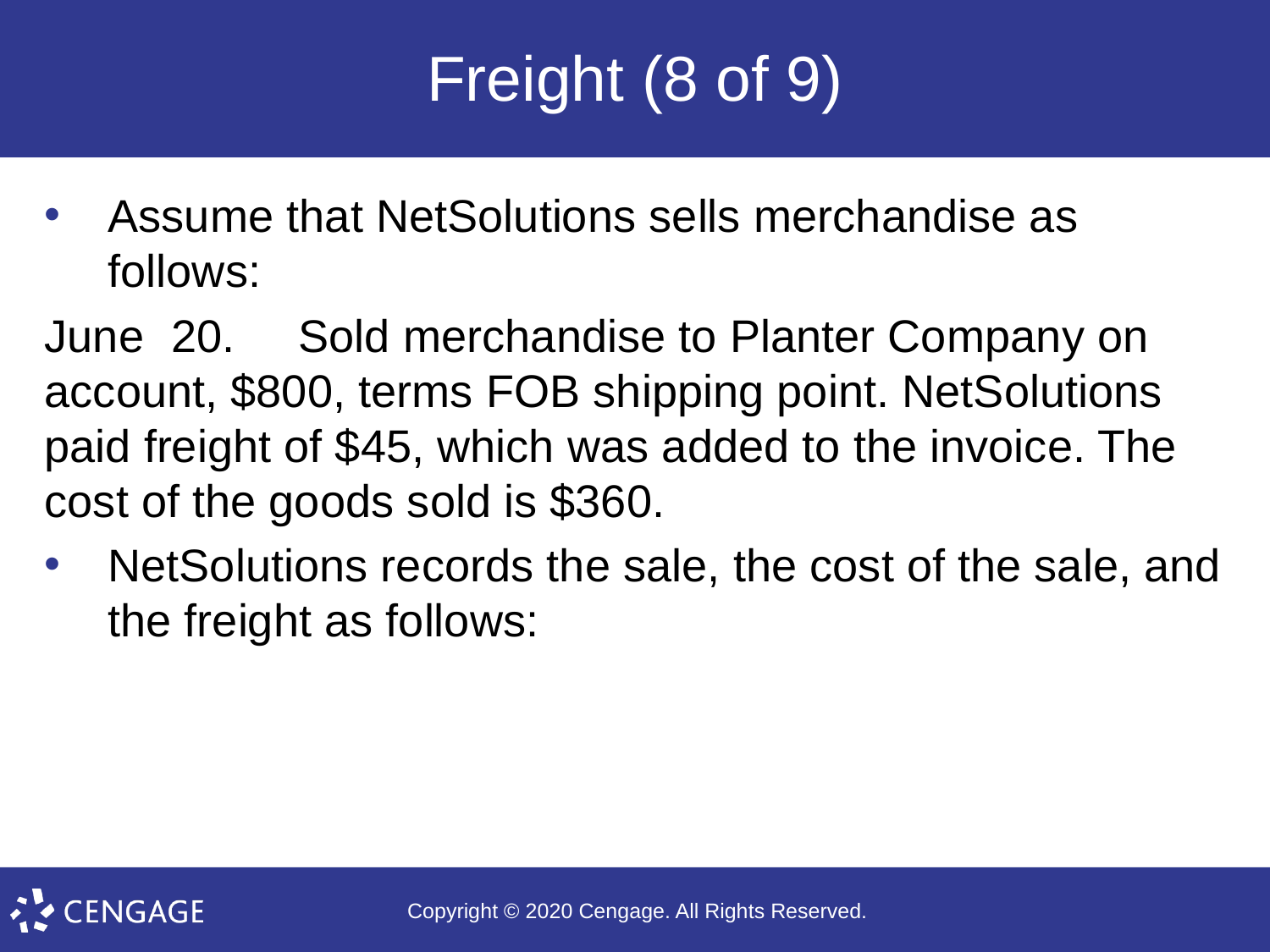

# Freight (8 of 9)
Assume that NetSolutions sells merchandise as follows:
June	20. 	Sold merchandise to Planter Company on account, $800, terms FOB shipping point. NetSolutions paid freight of $45, which was added to the invoice. The cost of the goods sold is $360.
NetSolutions records the sale, the cost of the sale, and the freight as follows: